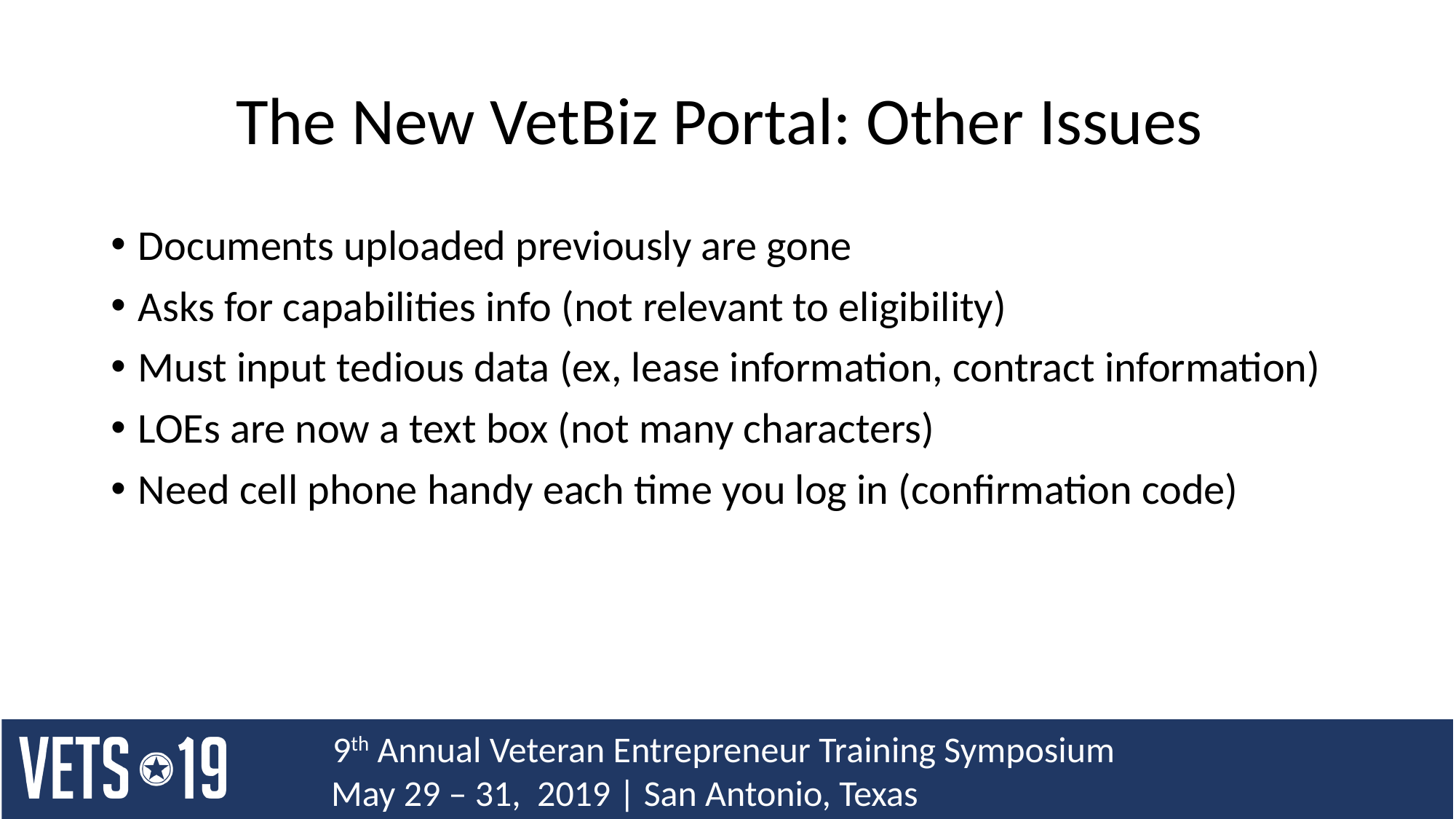

# The New VetBiz Portal: Other Issues
Documents uploaded previously are gone
Asks for capabilities info (not relevant to eligibility)
Must input tedious data (ex, lease information, contract information)
LOEs are now a text box (not many characters)
Need cell phone handy each time you log in (confirmation code)